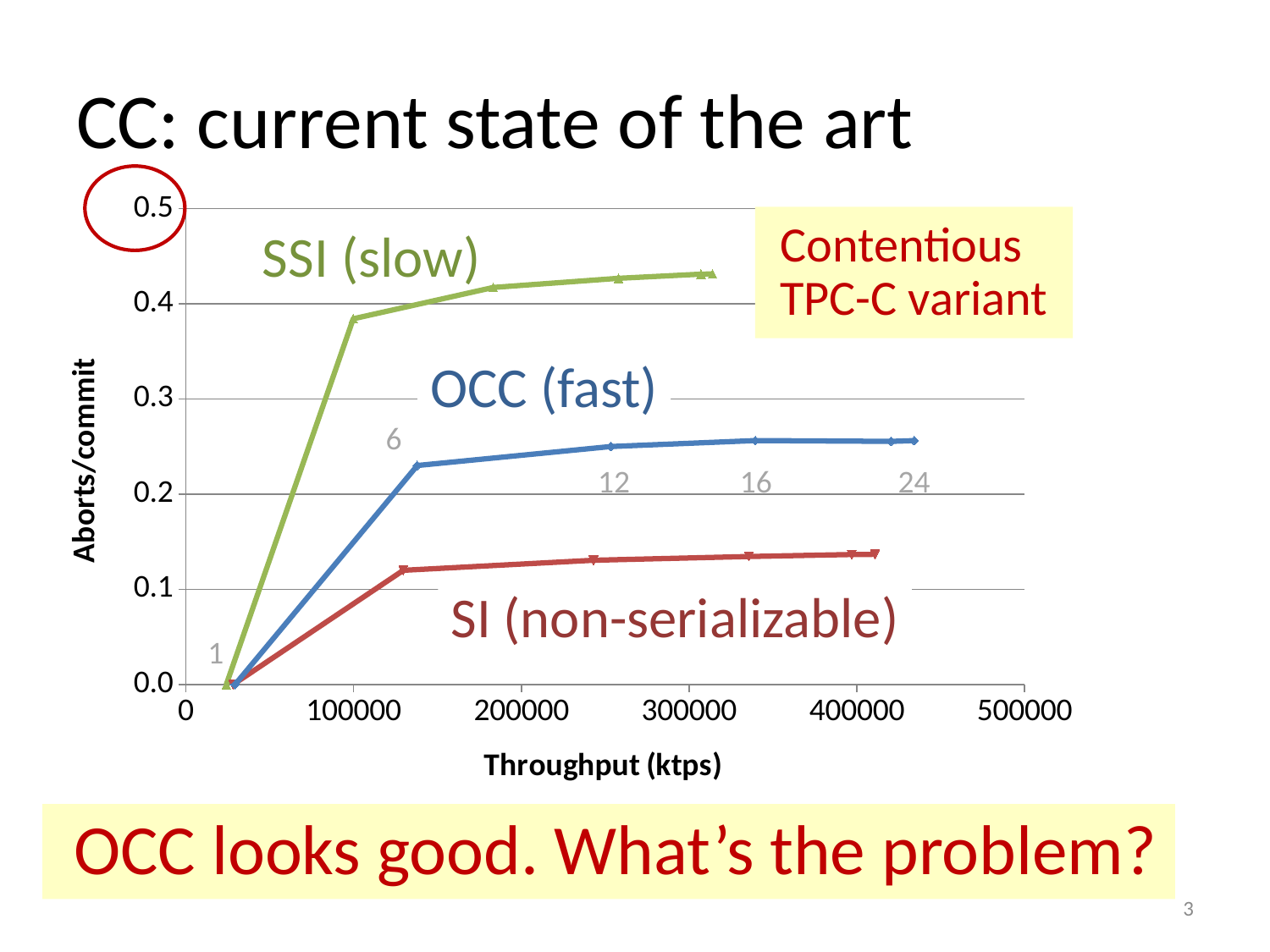

# CC: current state of the art

### Chart

| Category | silo-snapshots | SI | SSI |
|---|---|---|---|
Contentious
TPC-C variant
SSI (slow)
OCC (fast)
6
12
16
24
SI (non-serializable)
1
  OCC looks good. What’s the problem?
3